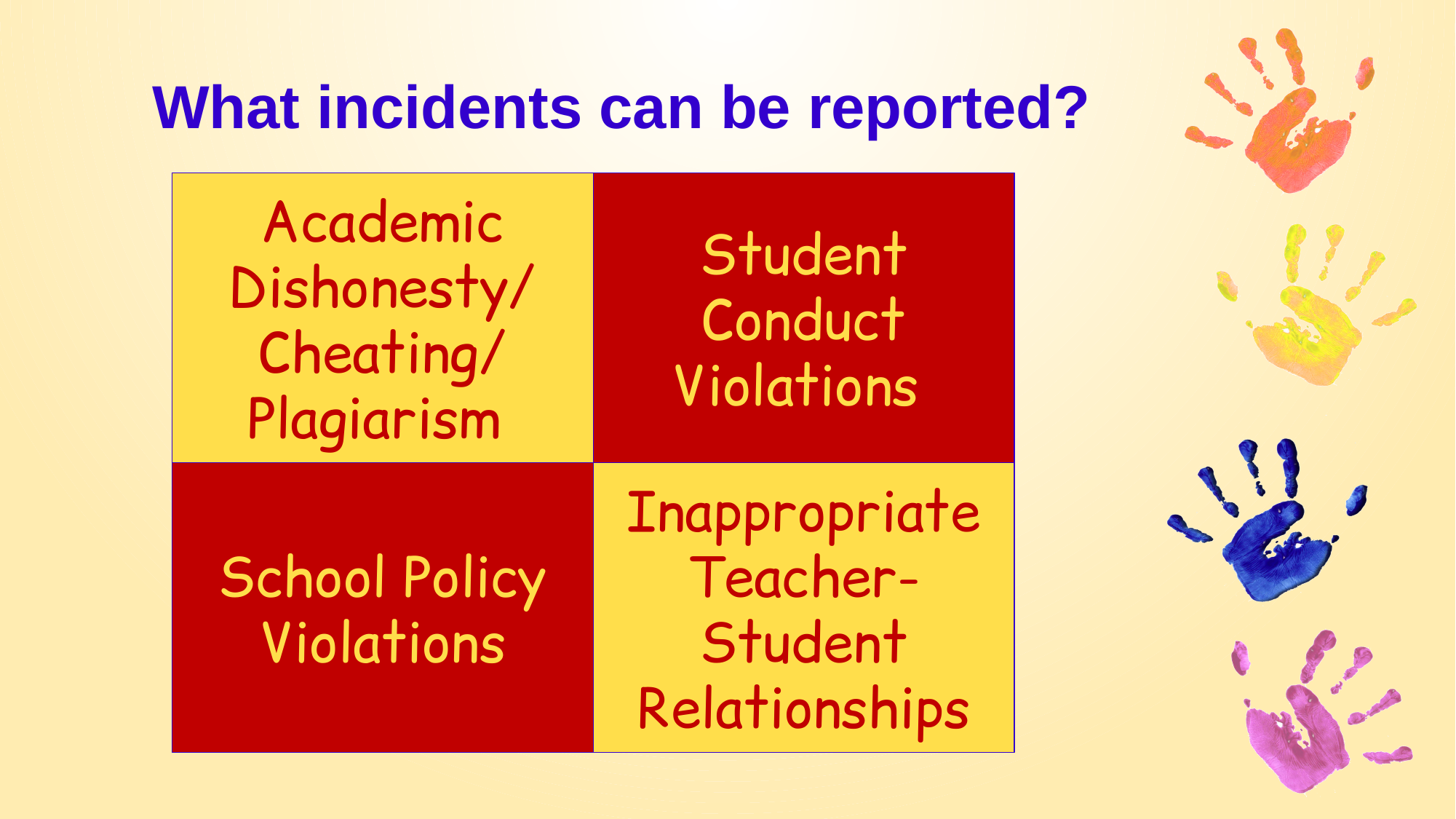

# What incidents can be reported?
Academic Dishonesty/ Cheating/ Plagiarism
Student Conduct Violations
School Policy Violations
Inappropriate Teacher-Student Relationships